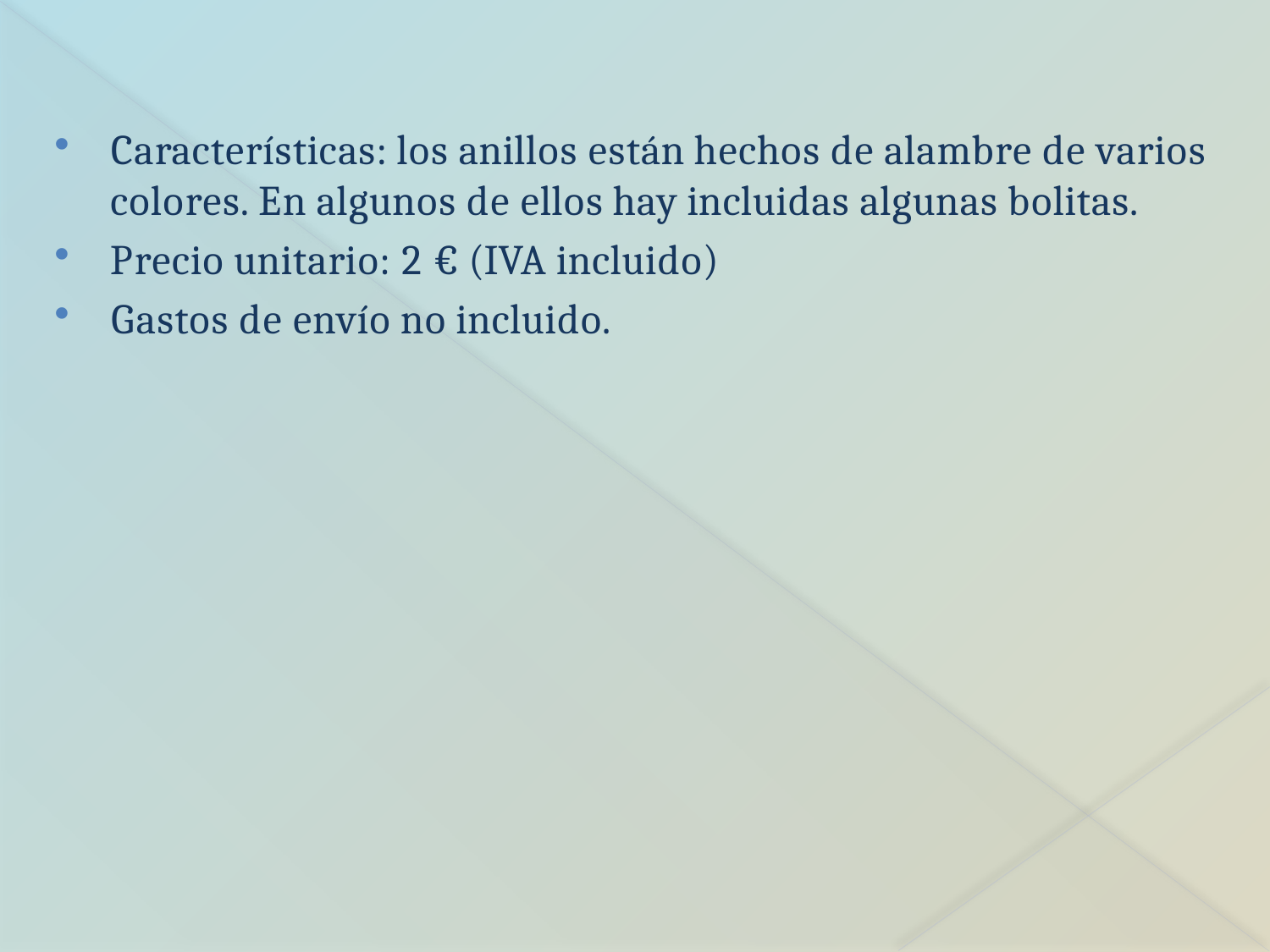

Características: los anillos están hechos de alambre de varios colores. En algunos de ellos hay incluidas algunas bolitas.
Precio unitario: 2 € (IVA incluido)
Gastos de envío no incluido.